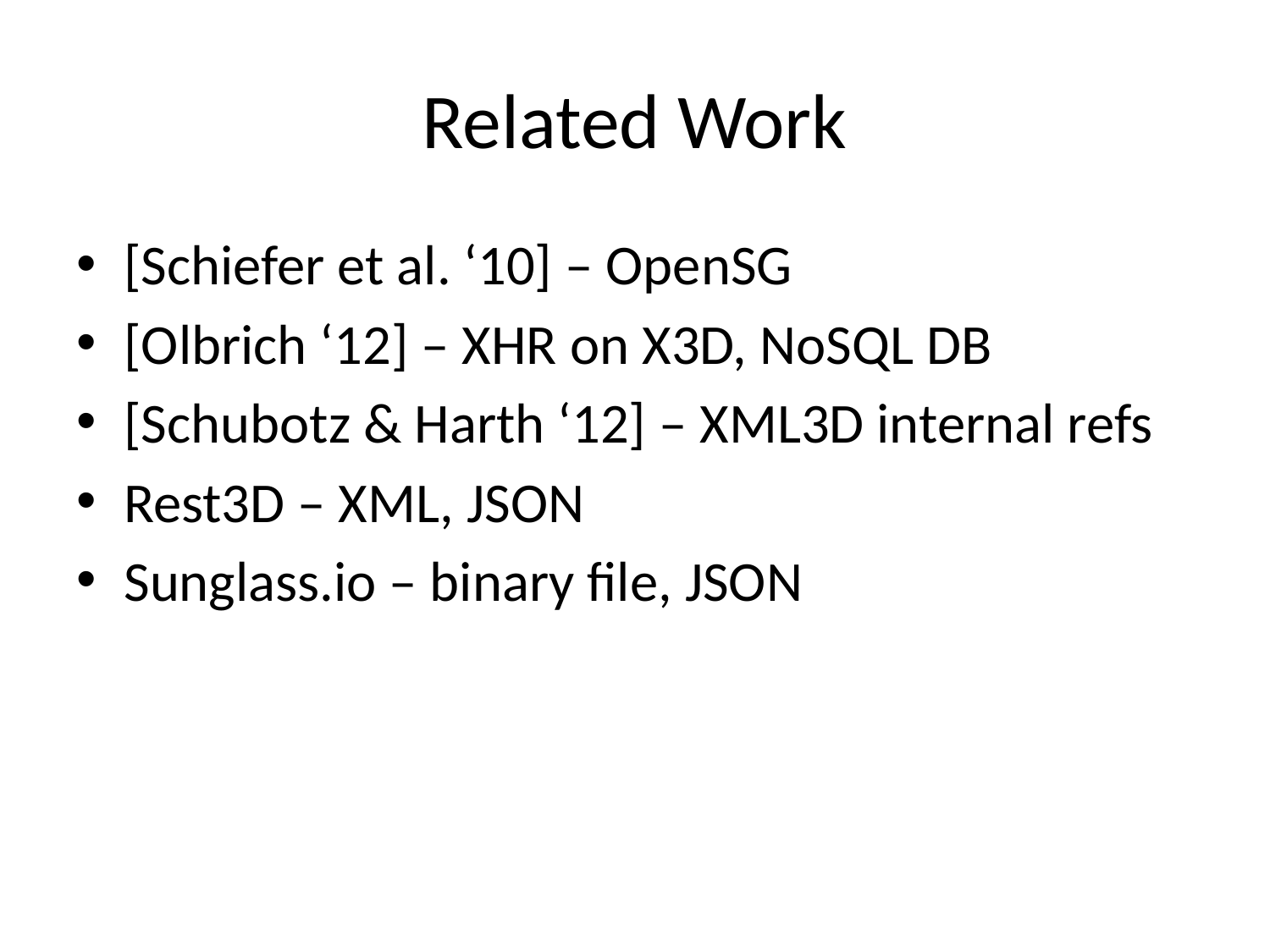

# Related Work
[Schiefer et al. ‘10] – OpenSG
[Olbrich ‘12] – XHR on X3D, NoSQL DB
[Schubotz & Harth ‘12] – XML3D internal refs
Rest3D – XML, JSON
Sunglass.io – binary file, JSON